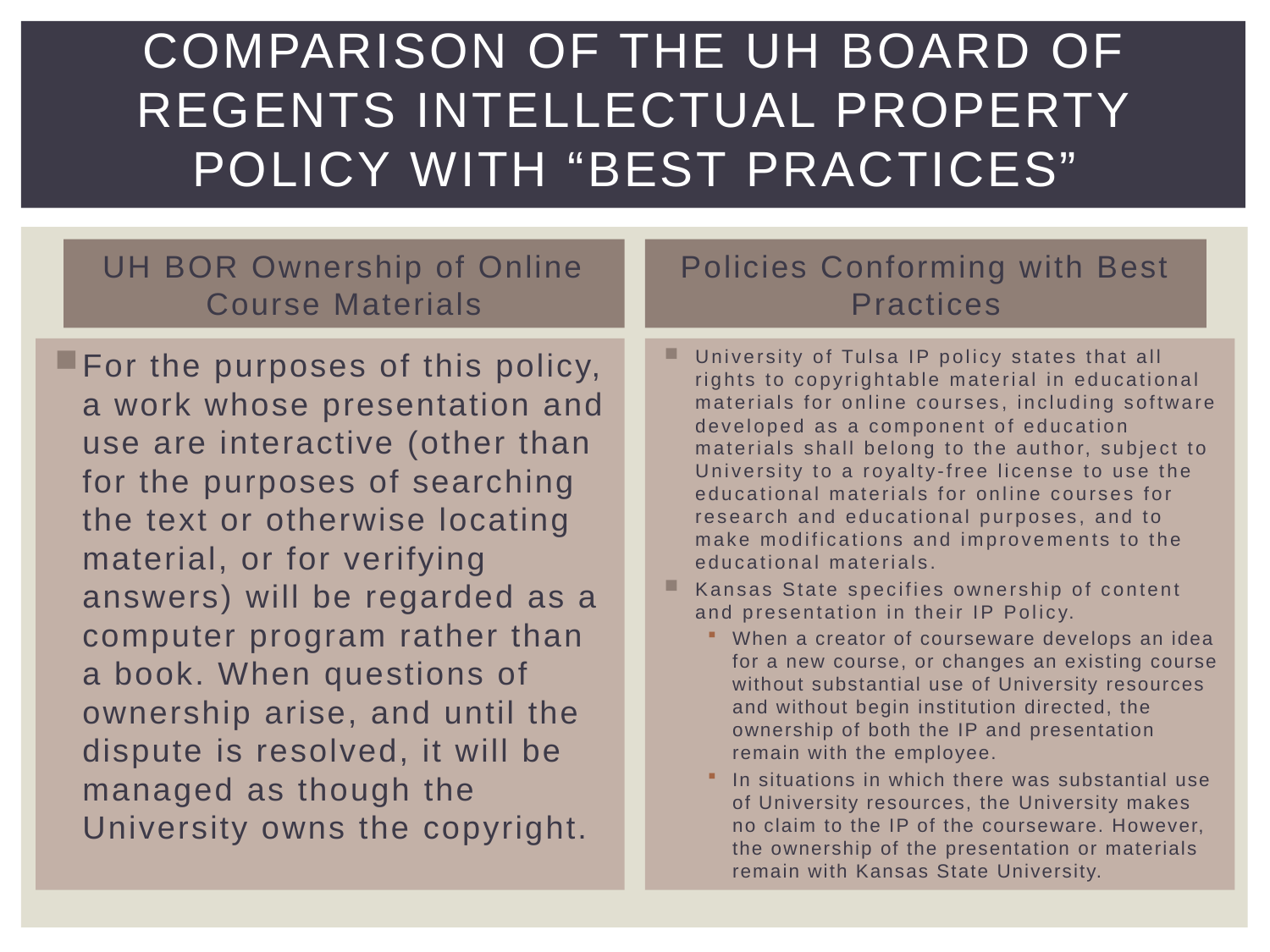

# Comparison of the UH Board of Regents intellectual property policy with “Best practices”
UH BOR Ownership of Online Course Materials
Policies Conforming with Best Practices
For the purposes of this policy, a work whose presentation and use are interactive (other than for the purposes of searching the text or otherwise locating material, or for verifying answers) will be regarded as a computer program rather than a book. When questions of ownership arise, and until the dispute is resolved, it will be managed as though the University owns the copyright.
University of Tulsa IP policy states that all rights to copyrightable material in educational materials for online courses, including software developed as a component of education materials shall belong to the author, subject to University to a royalty-free license to use the educational materials for online courses for research and educational purposes, and to make modifications and improvements to the educational materials.
Kansas State specifies ownership of content and presentation in their IP Policy.
When a creator of courseware develops an idea for a new course, or changes an existing course without substantial use of University resources and without begin institution directed, the ownership of both the IP and presentation remain with the employee.
In situations in which there was substantial use of University resources, the University makes no claim to the IP of the courseware. However, the ownership of the presentation or materials remain with Kansas State University.